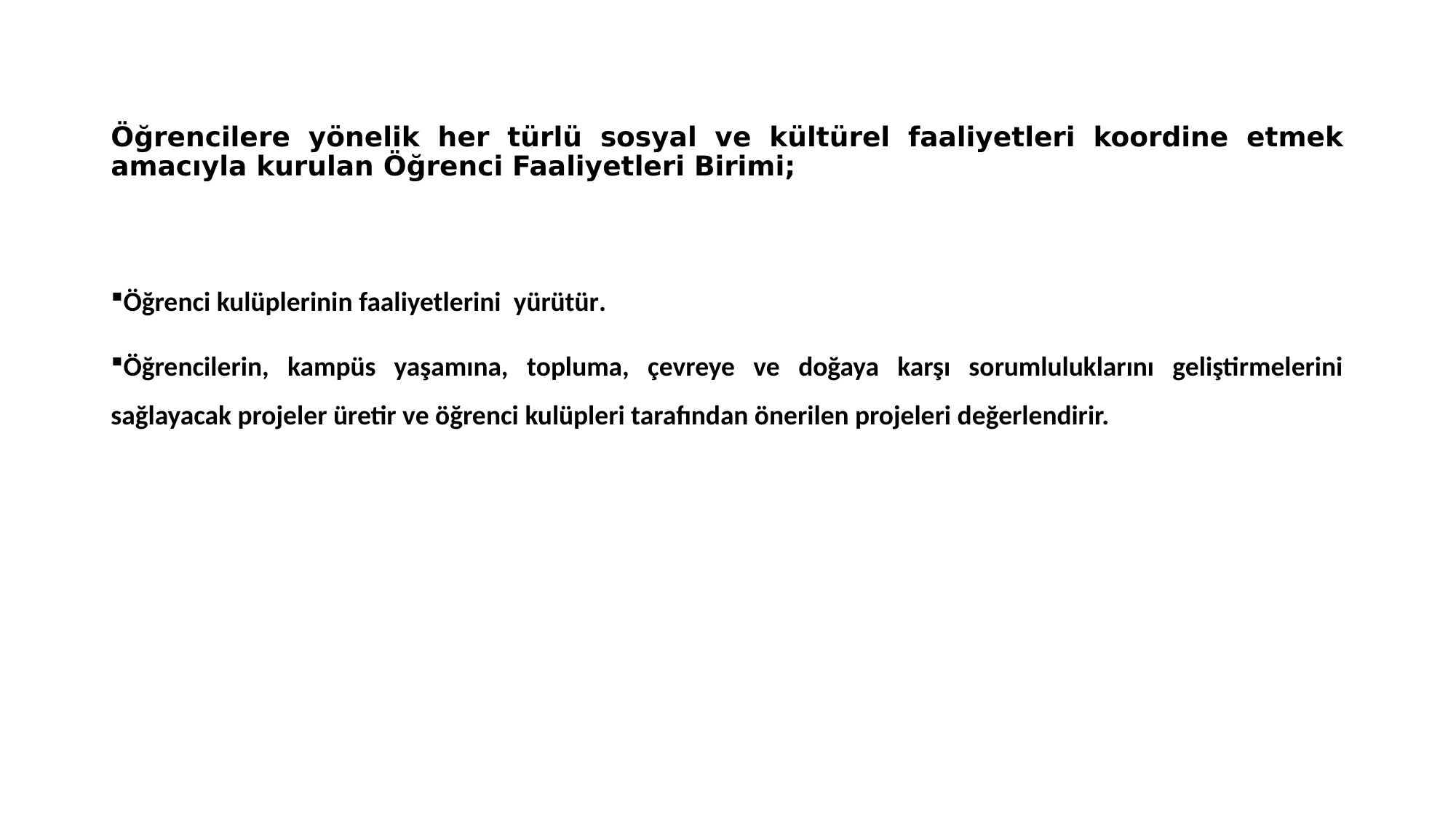

# Öğrencilere yönelik her türlü sosyal ve kültürel faaliyetleri koordine etmek amacıyla kurulan Öğrenci Faaliyetleri Birimi;

Öğrenci kulüplerinin faaliyetlerini  yürütür.
Öğrencilerin, kampüs yaşamına, topluma, çevreye ve doğaya karşı sorumluluklarını geliştirmelerini sağlayacak projeler üretir ve öğrenci kulüpleri tarafından önerilen projeleri değerlendirir.